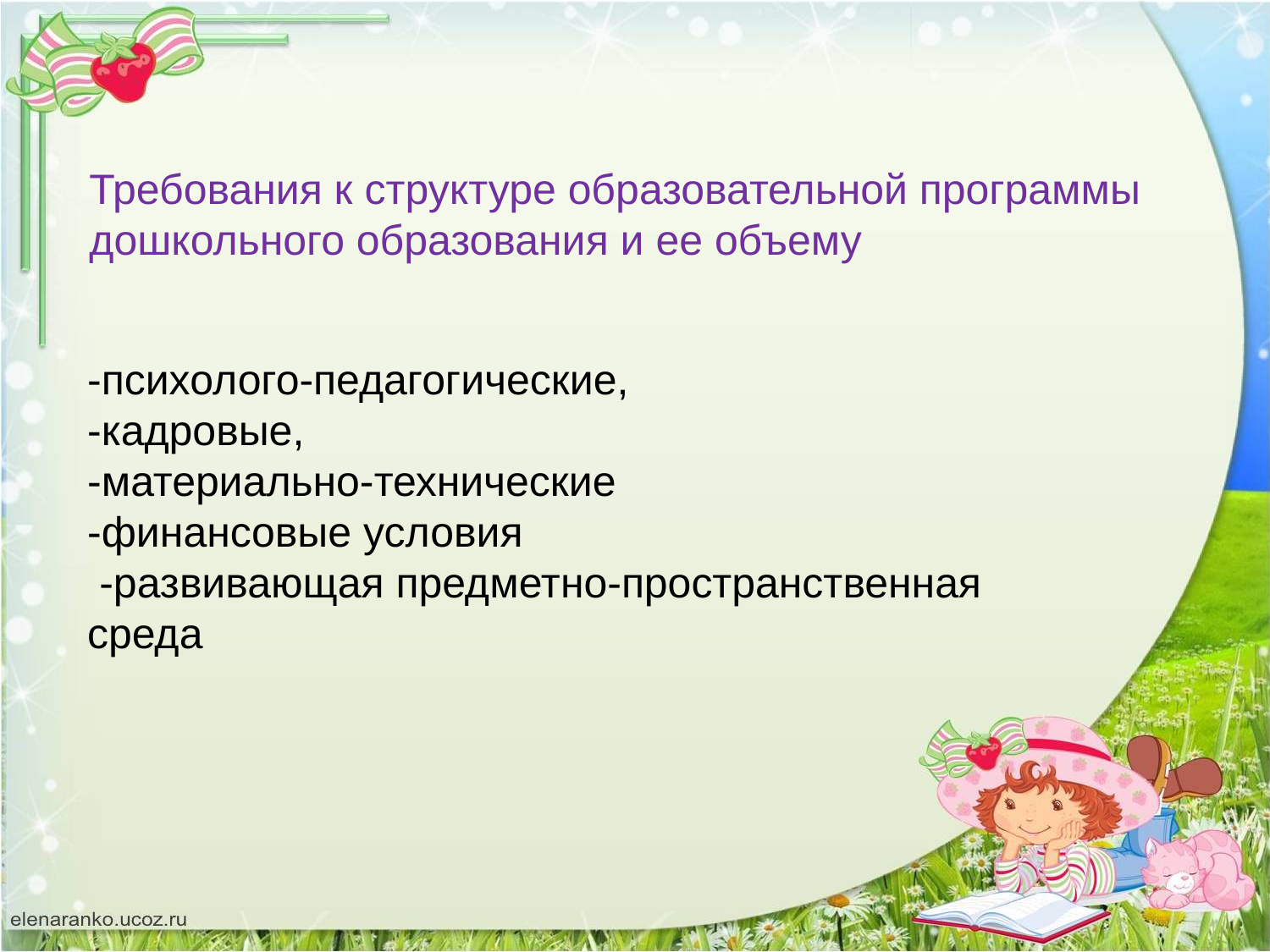

Требования к структуре образовательной программы дошкольного образования и ее объему
-психолого-педагогические,
-кадровые,
-материально-технические
-финансовые условия
 -развивающая предметно-пространственная среда